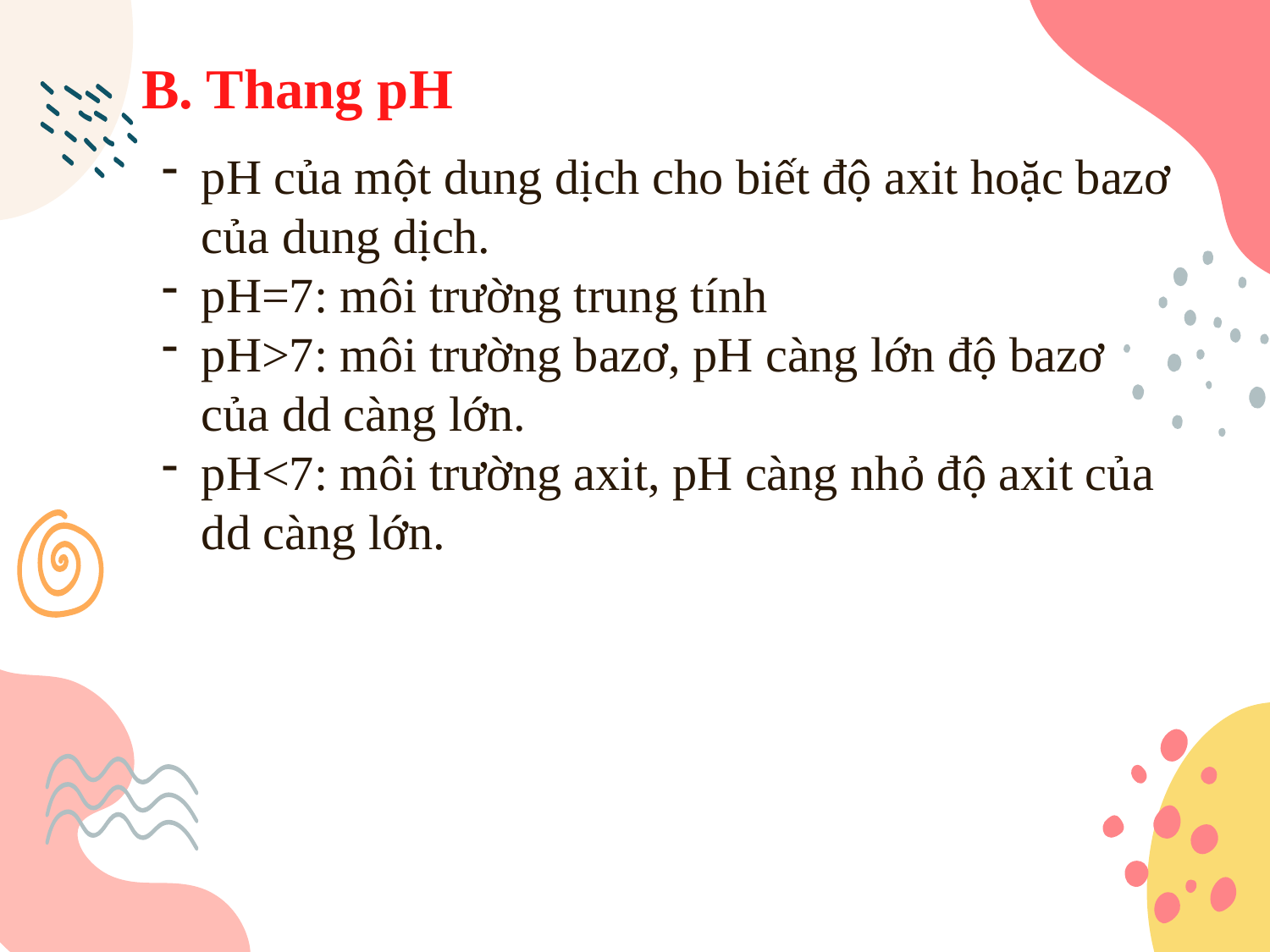

B. Thang pH
pH của một dung dịch cho biết độ axit hoặc bazơ của dung dịch.
pH=7: môi trường trung tính
pH>7: môi trường bazơ, pH càng lớn độ bazơ của dd càng lớn.
pH<7: môi trường axit, pH càng nhỏ độ axit của dd càng lớn.